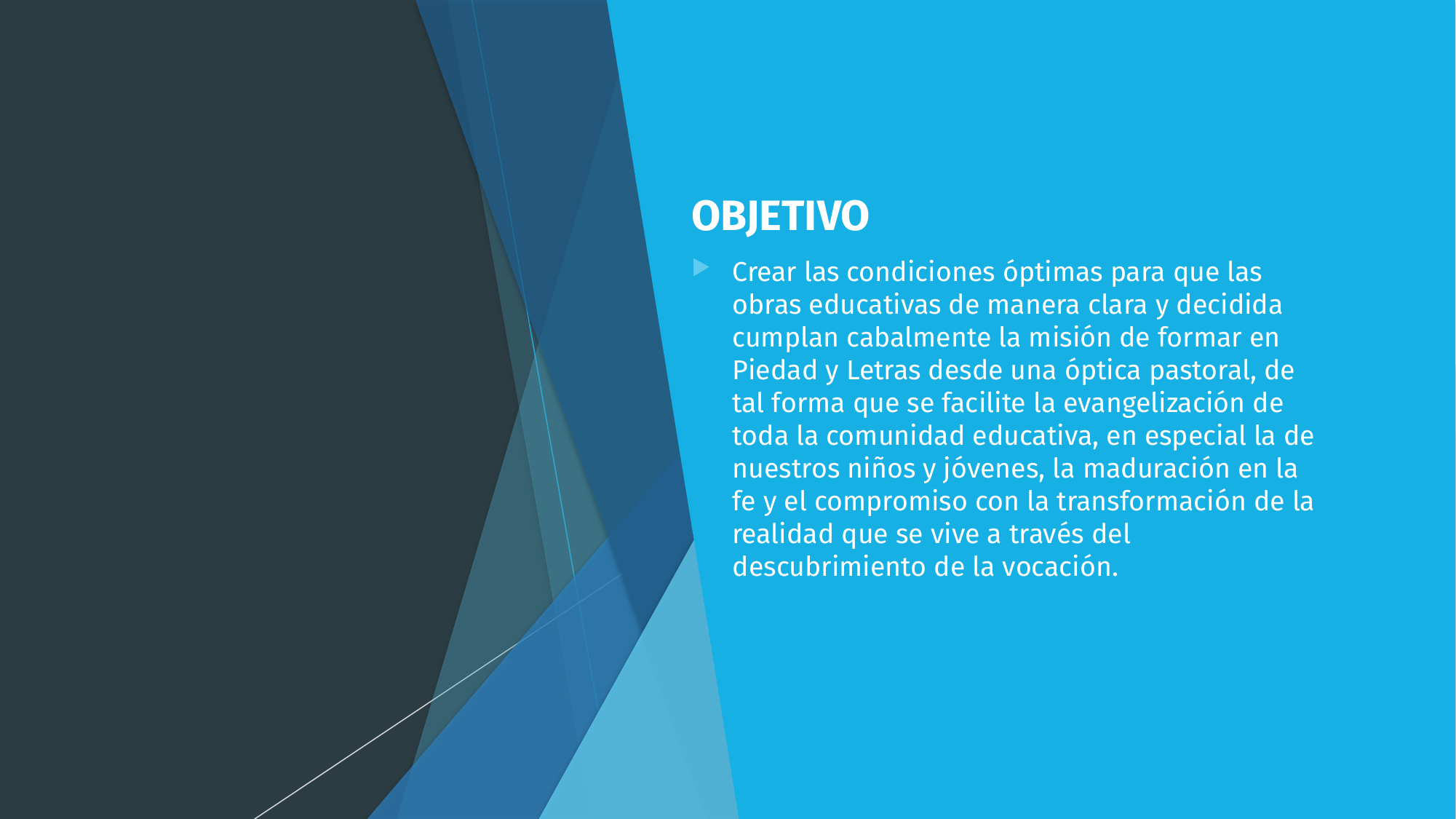

OBJETIVO
Crear las condiciones óptimas para que las obras educativas de manera clara y decidida cumplan cabalmente la misión de formar en Piedad y Letras desde una óptica pastoral, de tal forma que se facilite la evangelización de toda la comunidad educativa, en especial la de nuestros niños y jóvenes, la maduración en la fe y el compromiso con la transformación de la realidad que se vive a través del descubrimiento de la vocación.